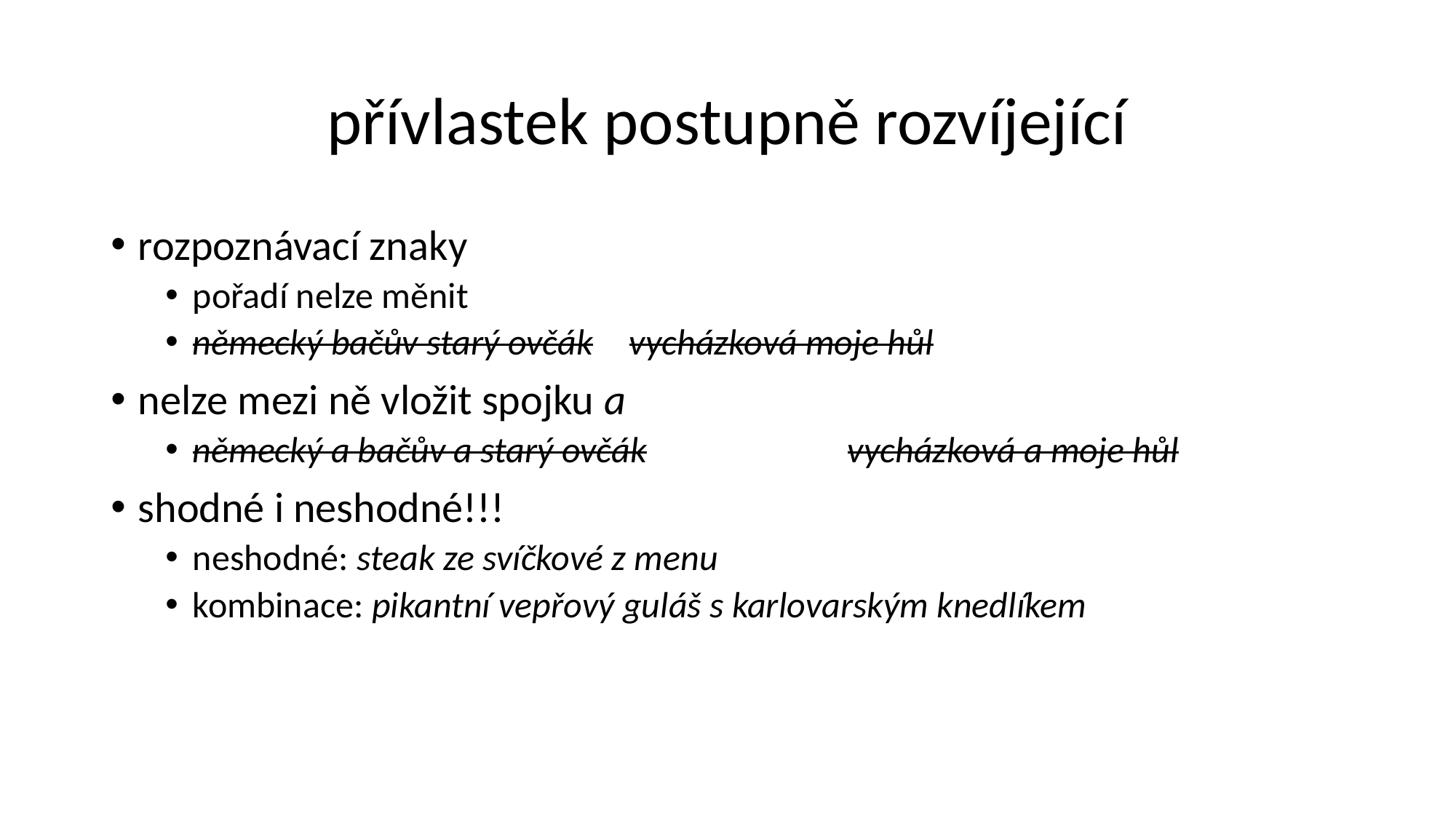

# přívlastek postupně rozvíjející
rozpoznávací znaky
pořadí nelze měnit
německý bačův starý ovčák	vycházková moje hůl
nelze mezi ně vložit spojku a
německý a bačův a starý ovčák		vycházková a moje hůl
shodné i neshodné!!!
neshodné: steak ze svíčkové z menu
kombinace: pikantní vepřový guláš s karlovarským knedlíkem